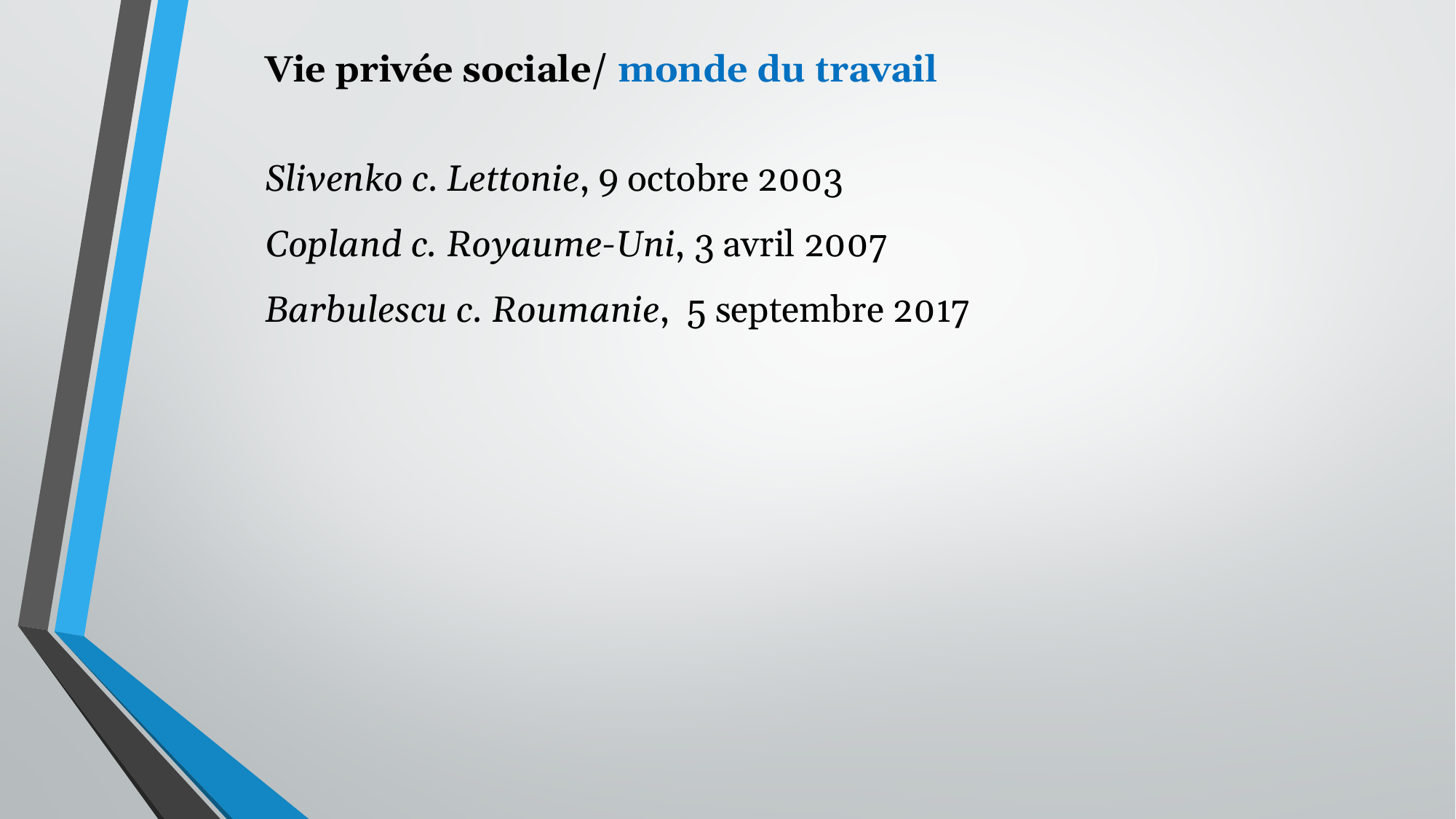

Vie privée sociale/ monde du travail

Slivenko c. Lettonie, 9 octobre 2003
Copland c. Royaume-Uni, 3 avril 2007
Barbulescu c. Roumanie,  5 septembre 2017